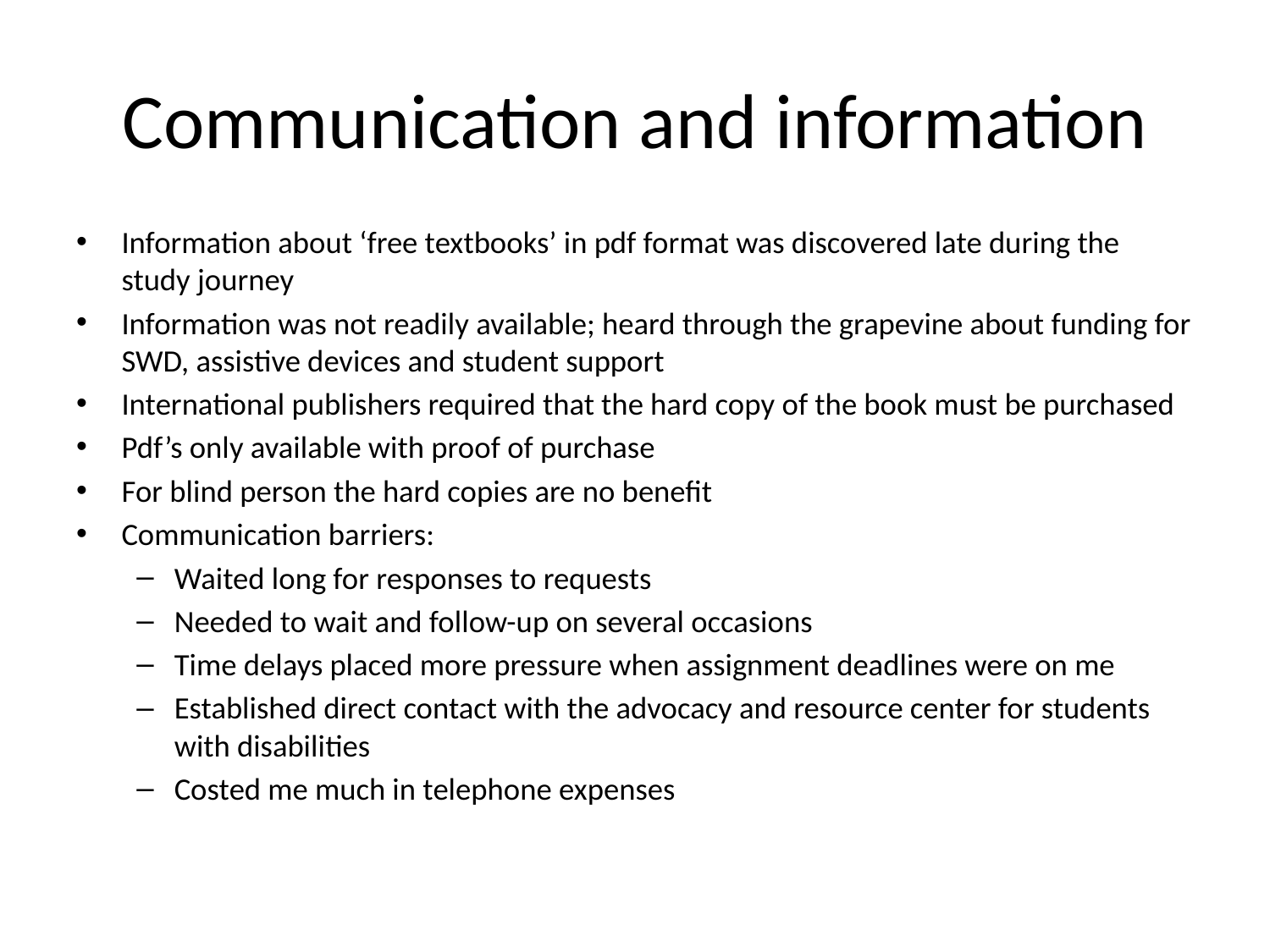

# Communication and information
Information about ‘free textbooks’ in pdf format was discovered late during the study journey
Information was not readily available; heard through the grapevine about funding for SWD, assistive devices and student support
International publishers required that the hard copy of the book must be purchased
Pdf’s only available with proof of purchase
For blind person the hard copies are no benefit
Communication barriers:
Waited long for responses to requests
Needed to wait and follow-up on several occasions
Time delays placed more pressure when assignment deadlines were on me
Established direct contact with the advocacy and resource center for students with disabilities
Costed me much in telephone expenses